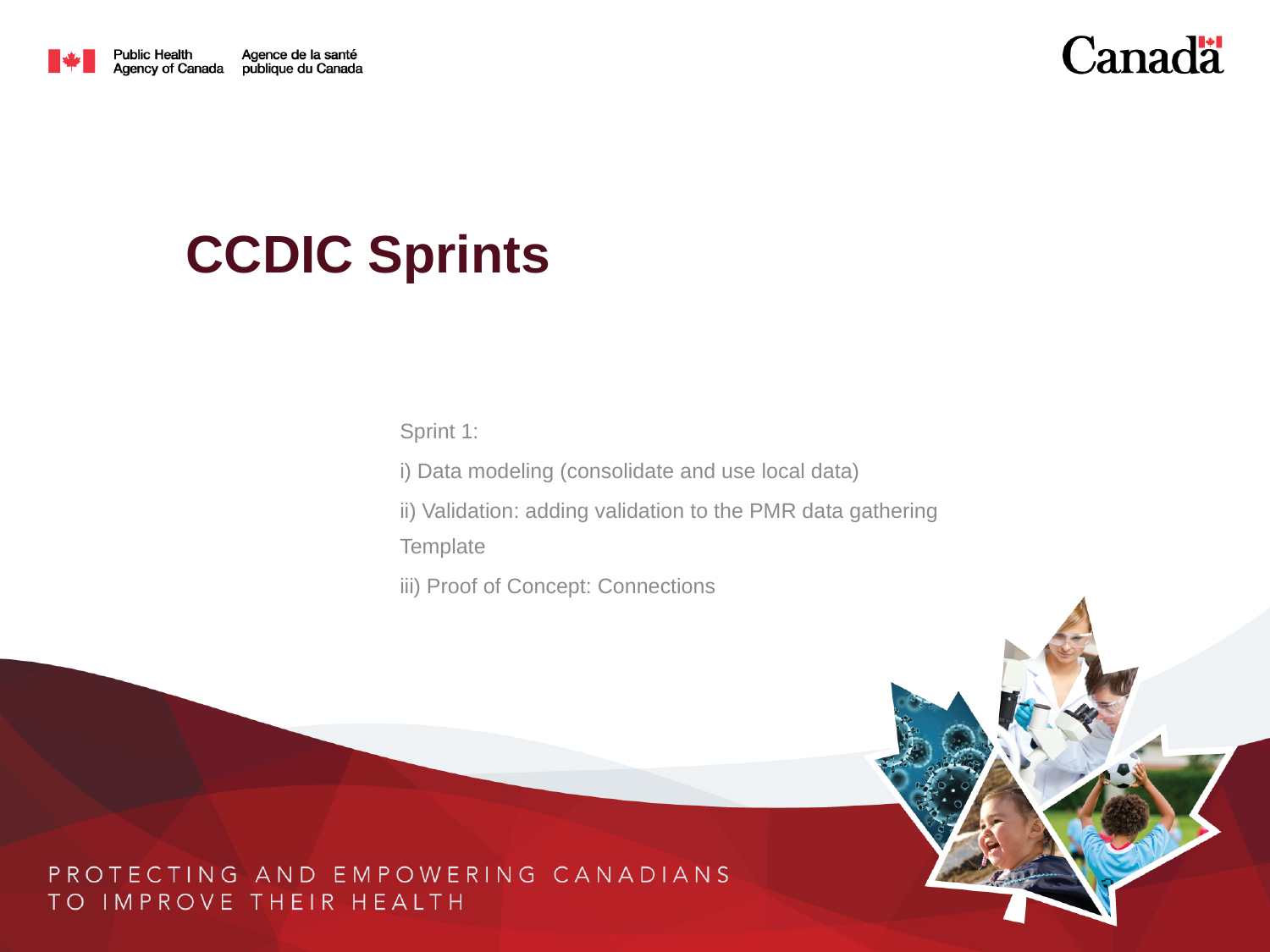

# CCDIC Sprints
Sprint 1:
i) Data modeling (consolidate and use local data)
ii) Validation: adding validation to the PMR data gathering Template
iii) Proof of Concept: Connections